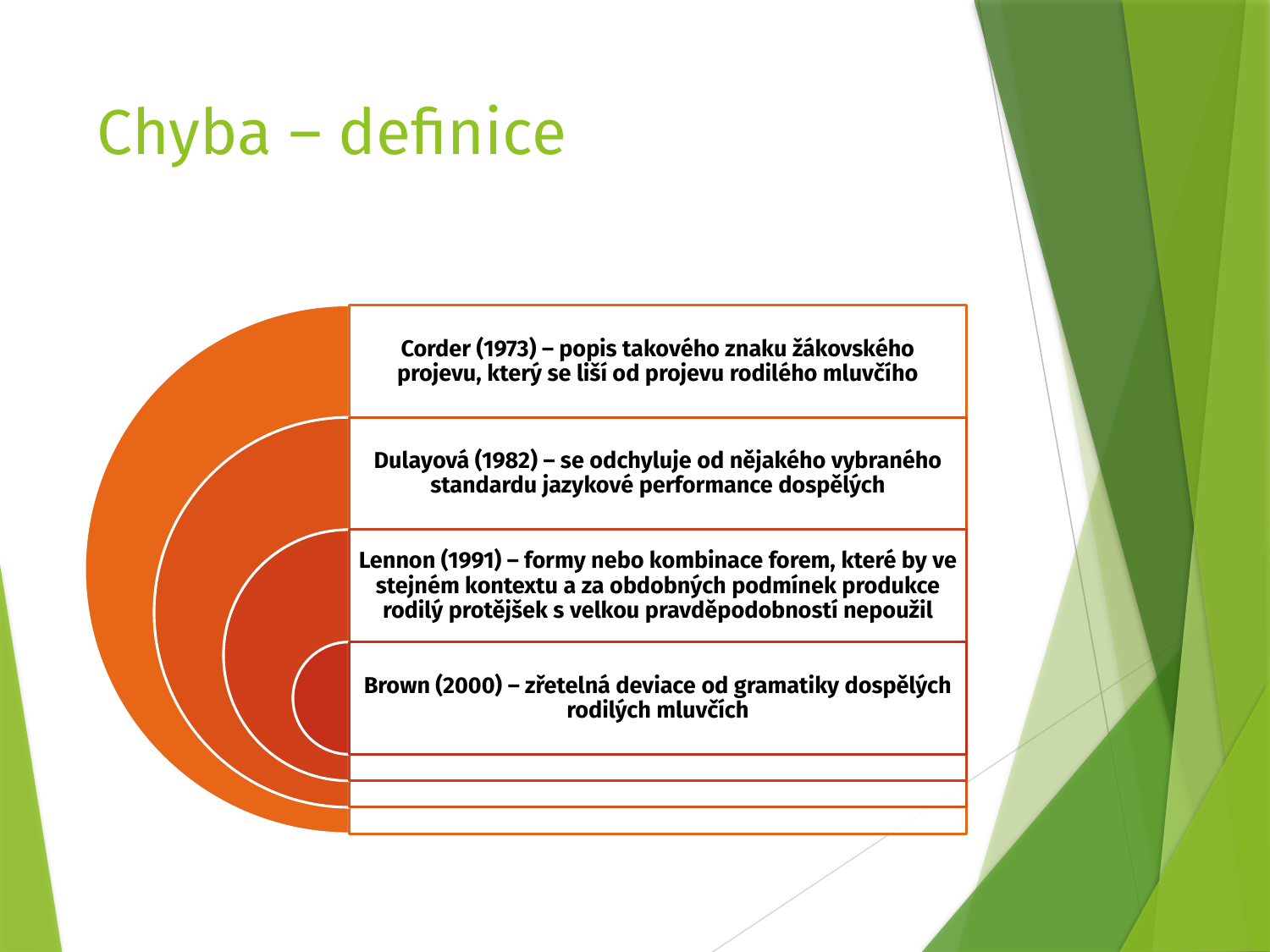

# Chyba – definice
Corder (1973) – popis takového znaku žákovského projevu, který se liší od projevu rodilého mluvčího
Dulayová (1982) – se odchyluje od nějakého vybraného standardu jazykové performance dospělých
Lennon (1991) – formy nebo kombinace forem, které by ve stejném kontextu a za obdobných podmínek produkce rodilý protějšek s velkou pravděpodobností nepoužil
Brown (2000) – zřetelná deviace od gramatiky dospělých rodilých mluvčích